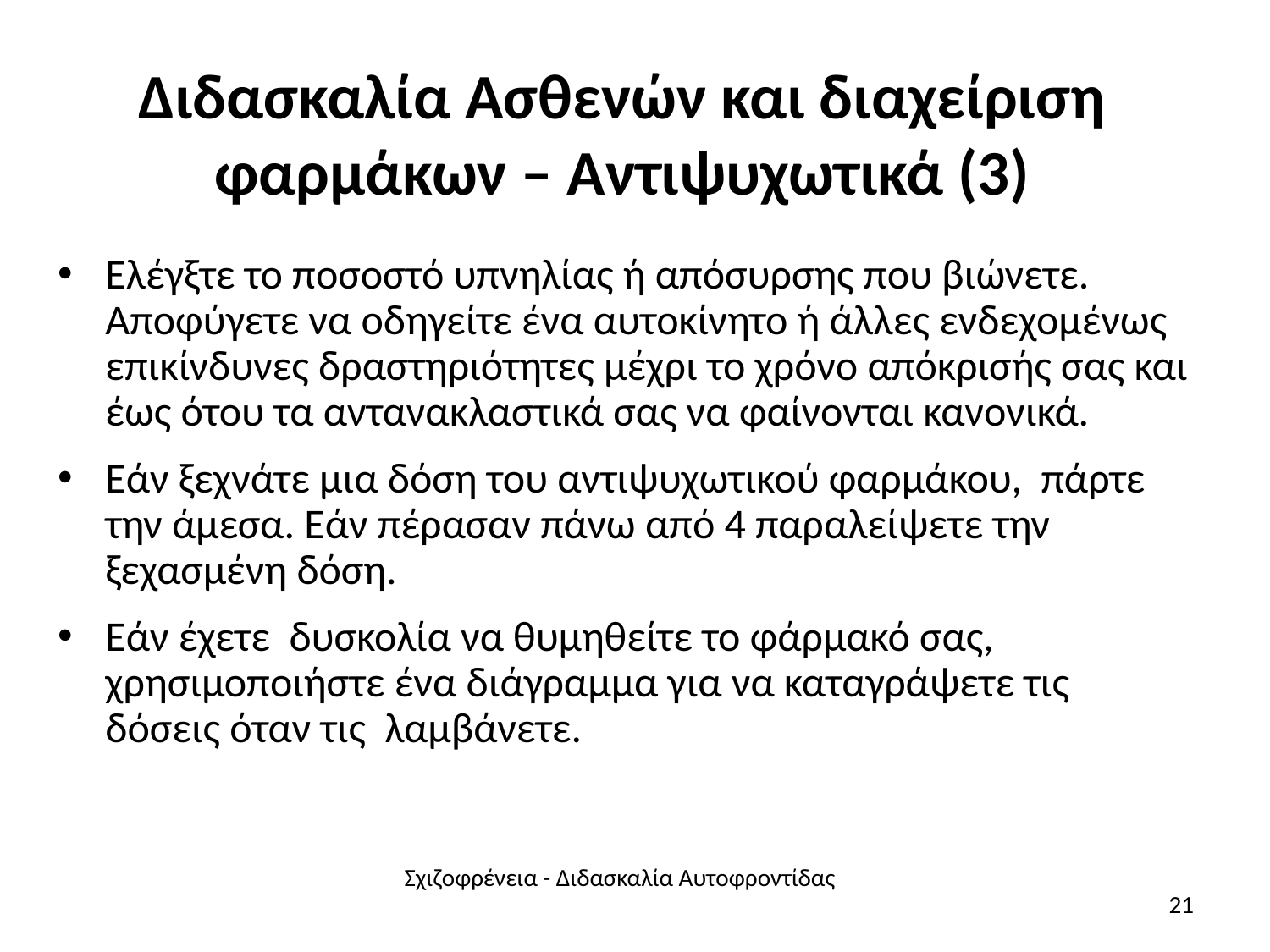

# Διδασκαλία Ασθενών και διαχείριση φαρμάκων – Αντιψυχωτικά (3)
Ελέγξτε το ποσοστό υπνηλίας ή απόσυρσης που βιώνετε. Αποφύγετε να οδηγείτε ένα αυτοκίνητο ή άλλες ενδεχομένως επικίνδυνες δραστηριότητες μέχρι το χρόνο απόκρισής σας και έως ότου τα αντανακλαστικά σας να φαίνονται κανονικά.
Εάν ξεχνάτε μια δόση του αντιψυχωτικού φαρμάκου,  πάρτε την άμεσα. Εάν πέρασαν πάνω από 4 παραλείψετε την ξεχασμένη δόση.
Εάν έχετε  δυσκολία να θυμηθείτε το φάρμακό σας, χρησιμοποιήστε ένα διάγραμμα για να καταγράψετε τις δόσεις όταν τις  λαμβάνετε.

Σχιζοφρένεια - Διδασκαλία Αυτοφροντίδας
21